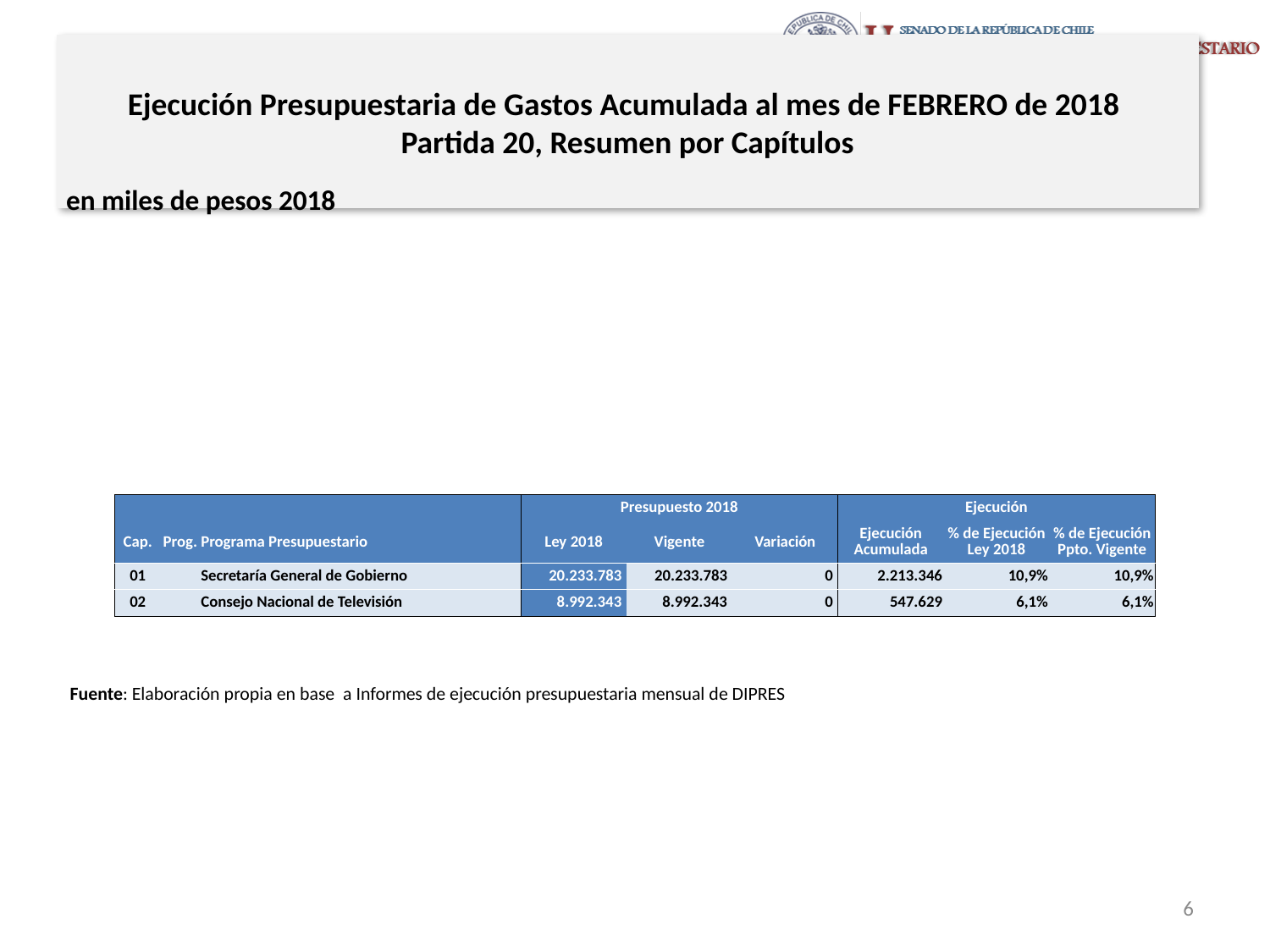

# Ejecución Presupuestaria de Gastos Acumulada al mes de FEBRERO de 2018 Partida 20, Resumen por Capítulos
en miles de pesos 2018
|  |  |  | Presupuesto 2018 |  |  | Ejecución |  |  |
| --- | --- | --- | --- | --- | --- | --- | --- | --- |
| Cap. | Prog. | Programa Presupuestario | Ley 2018 | Vigente | Variación | Ejecución Acumulada | % de Ejecución Ley 2018 | % de Ejecución Ppto. Vigente |
| 01 |  | Secretaría General de Gobierno | 20.233.783 | 20.233.783 | 0 | 2.213.346 | 10,9% | 10,9% |
| 02 |  | Consejo Nacional de Televisión | 8.992.343 | 8.992.343 | 0 | 547.629 | 6,1% | 6,1% |
Fuente: Elaboración propia en base  a Informes de ejecución presupuestaria mensual de DIPRES
6